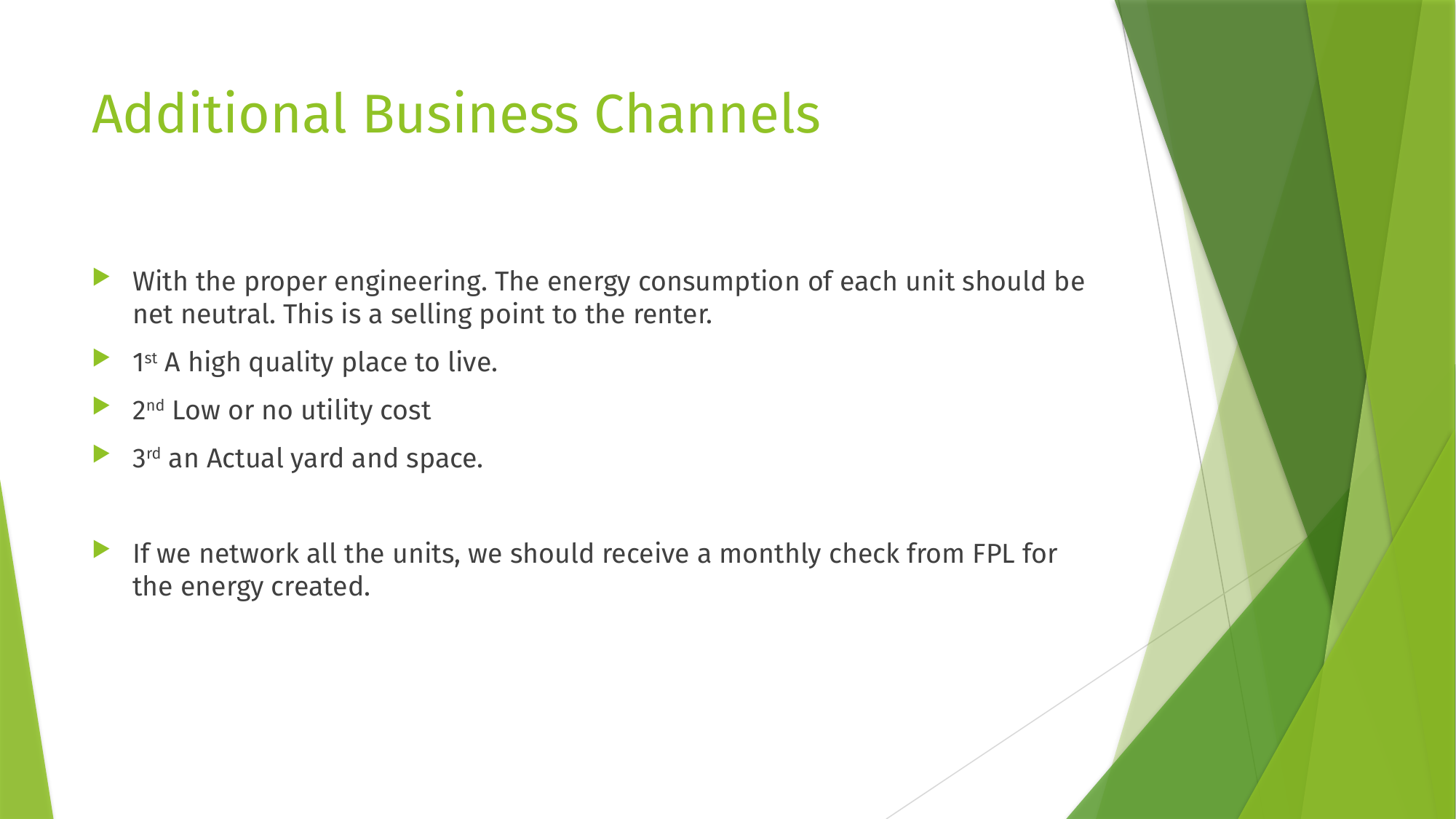

# Additional Business Channels
With the proper engineering. The energy consumption of each unit should be net neutral. This is a selling point to the renter.
1st A high quality place to live.
2nd Low or no utility cost
3rd an Actual yard and space.

If we network all the units, we should receive a monthly check from FPL for the energy created.